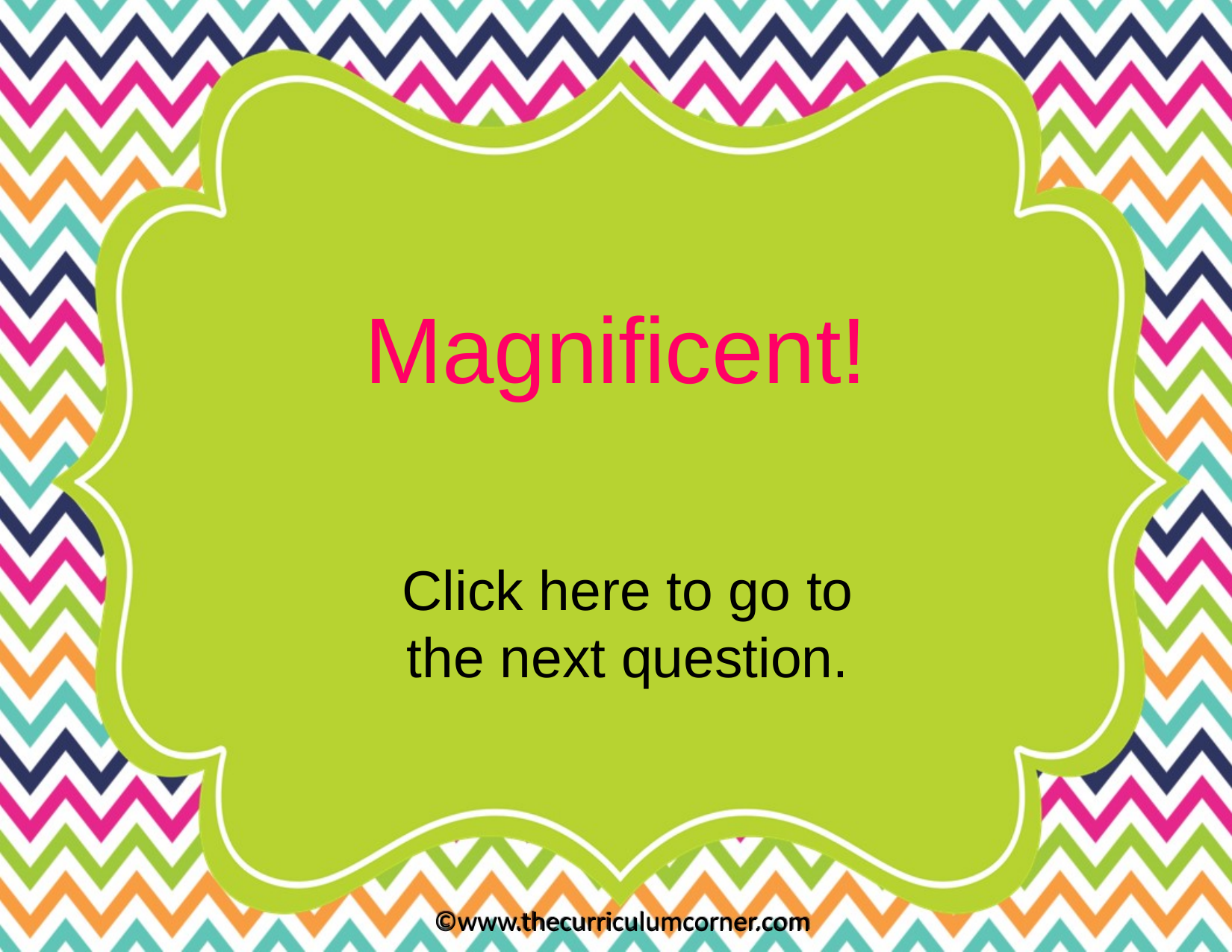

Magnificent!
Click here to go to
the next question.
©www.thecurriculumcorner.com